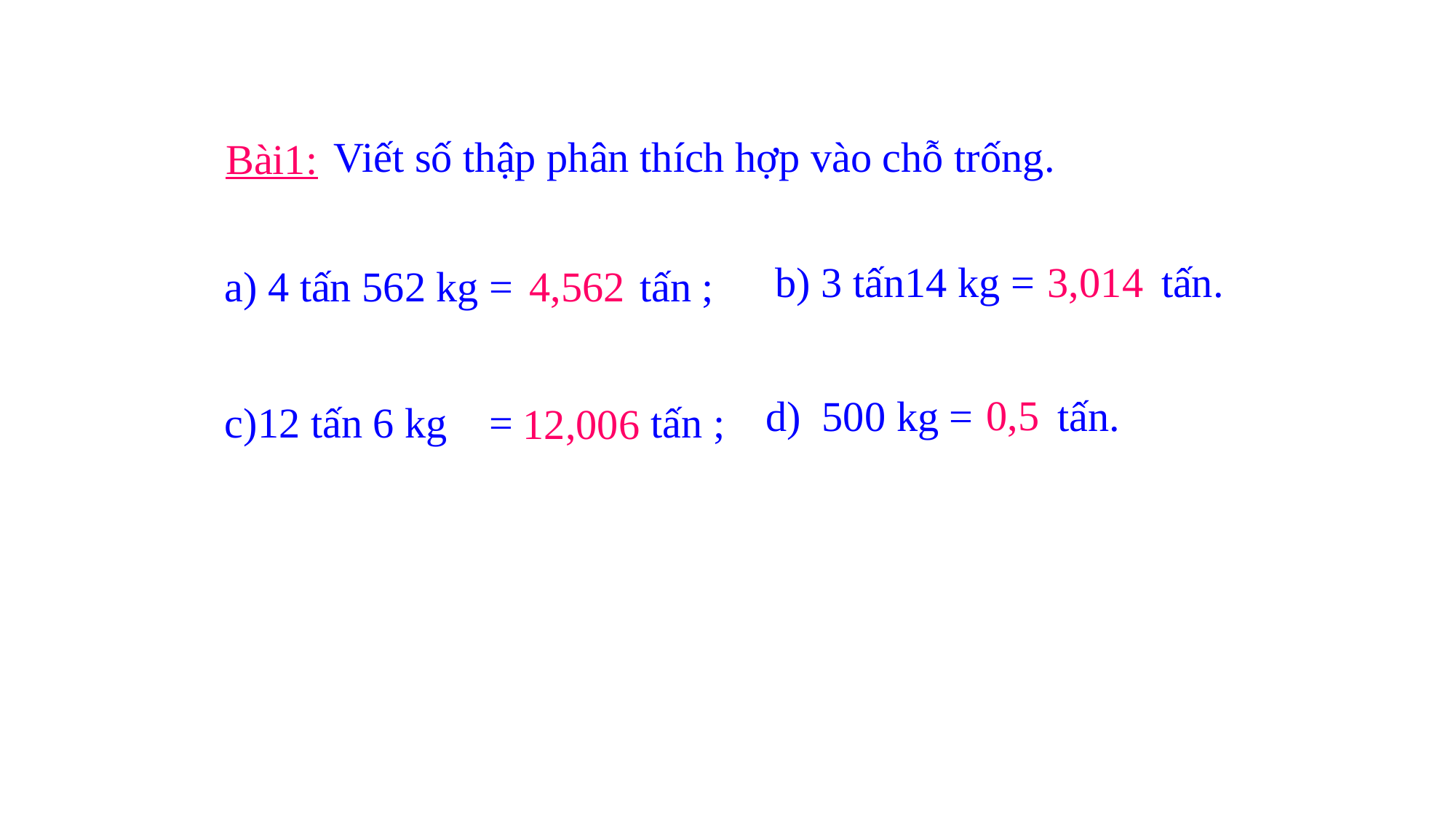

Viết số thập phân thích hợp vào chỗ trống.
Bài1:
b) 3 tấn14 kg =            tấn.
a) 4 tấn 562 kg =            tấn ;
4,562
3,014
d)  500 kg =        tấn.
 12,006
0,5
 c)12 tấn 6 kg    =             tấn ;